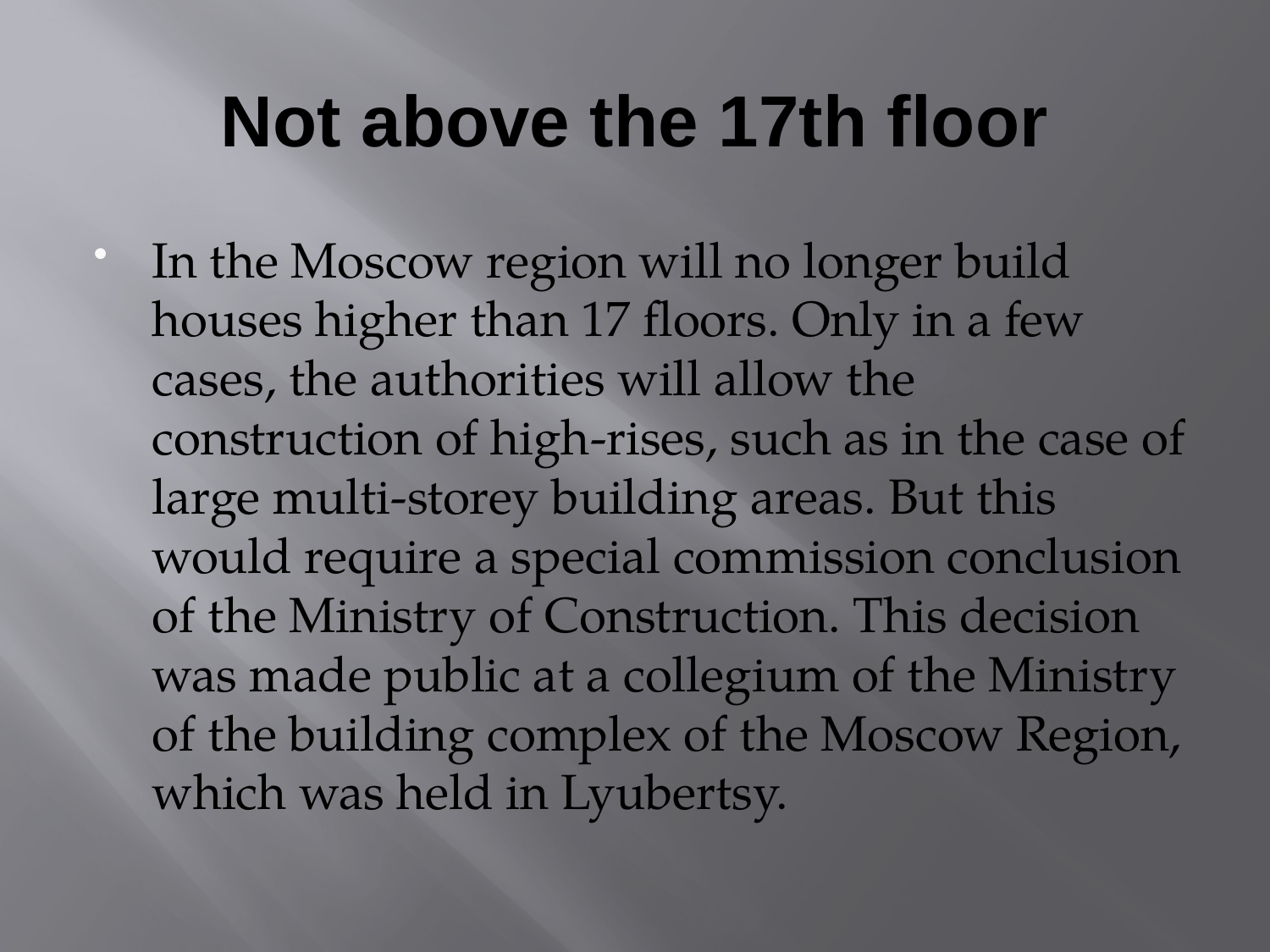

# Not above the 17th floor
In the Moscow region will no longer build houses higher than 17 floors. Only in a few cases, the authorities will allow the construction of high-rises, such as in the case of large multi-storey building areas. But this would require a special commission conclusion of the Ministry of Construction. This decision was made public at a collegium of the Ministry of the building complex of the Moscow Region, which was held in Lyubertsy.